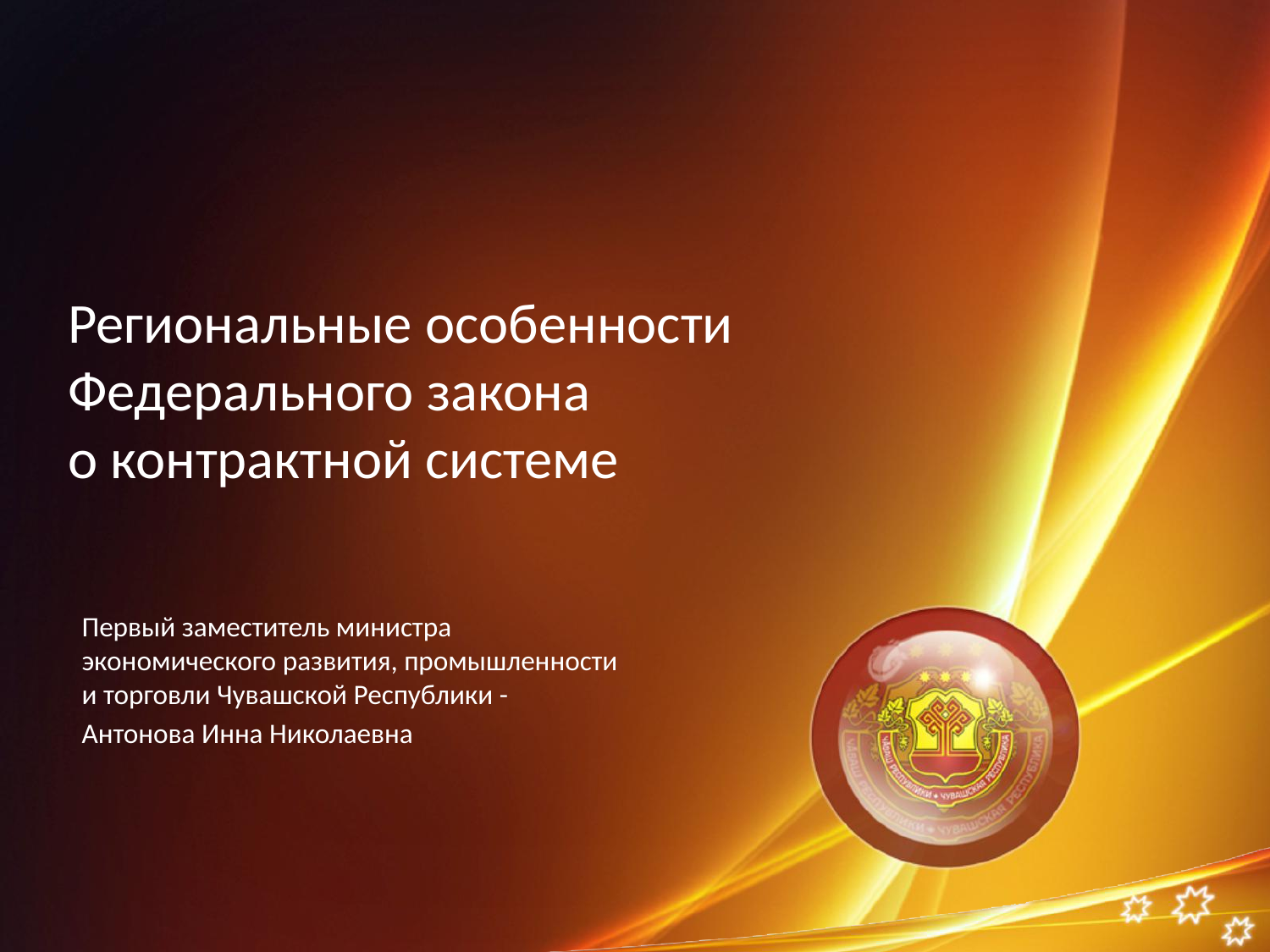

# Региональные особенности Федерального закона о контрактной системе
Первый заместитель министра экономического развития, промышленности и торговли Чувашской Республики -
Антонова Инна Николаевна